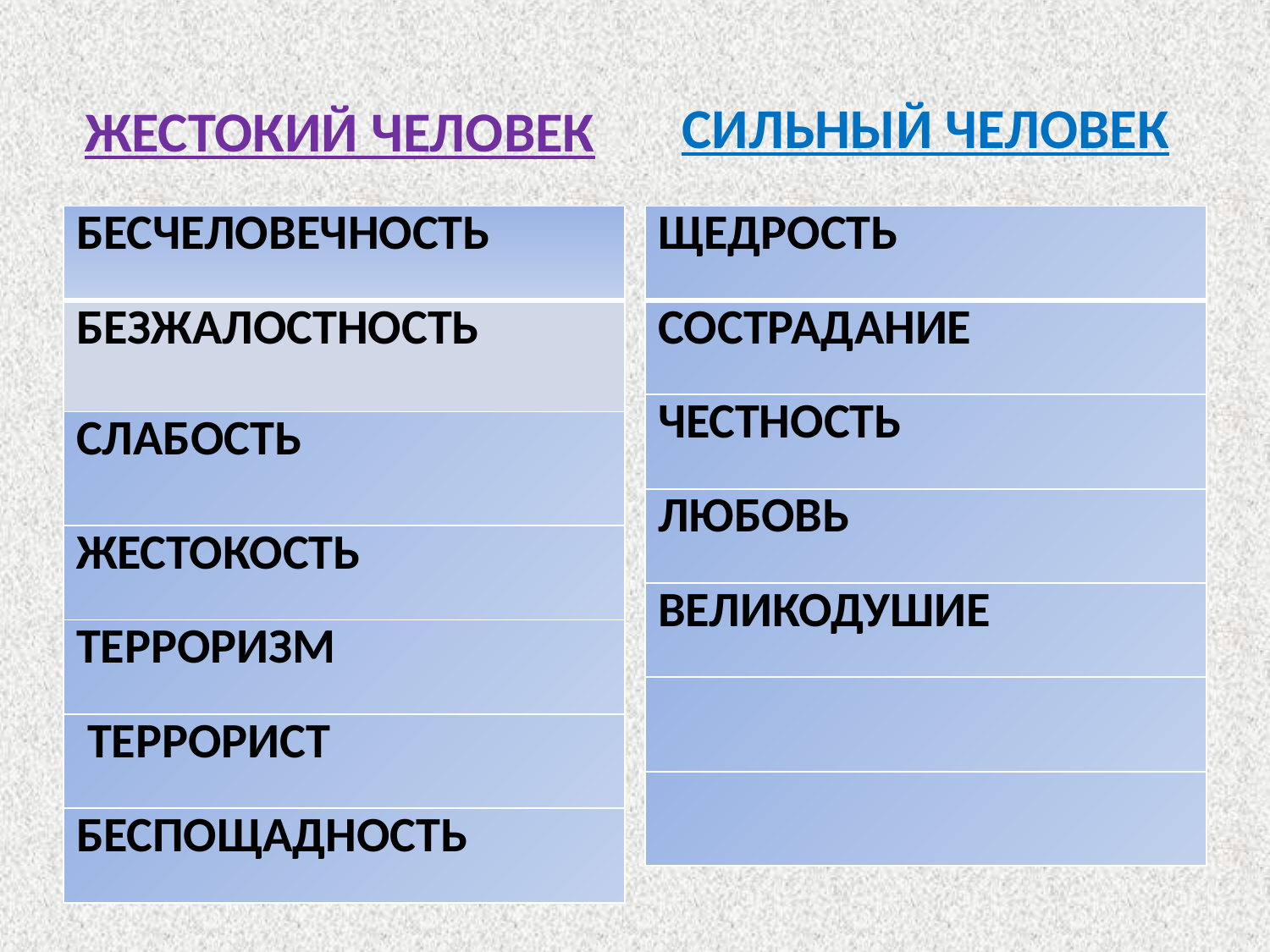

ЖЕСТОКИЙ ЧЕЛОВЕК
СИЛЬНЫЙ ЧЕЛОВЕК
| БЕСЧЕЛОВЕЧНОСТЬ |
| --- |
| БЕЗЖАЛОСТНОСТЬ |
| СЛАБОСТЬ |
| ЖЕСТОКОСТЬ |
| ТЕРРОРИЗМ |
| ТЕРРОРИСТ |
| БЕСПОЩАДНОСТЬ |
| ЩЕДРОСТЬ |
| --- |
| СОСТРАДАНИЕ |
| ЧЕСТНОСТЬ |
| ЛЮБОВЬ |
| ВЕЛИКОДУШИЕ |
|  |
|  |